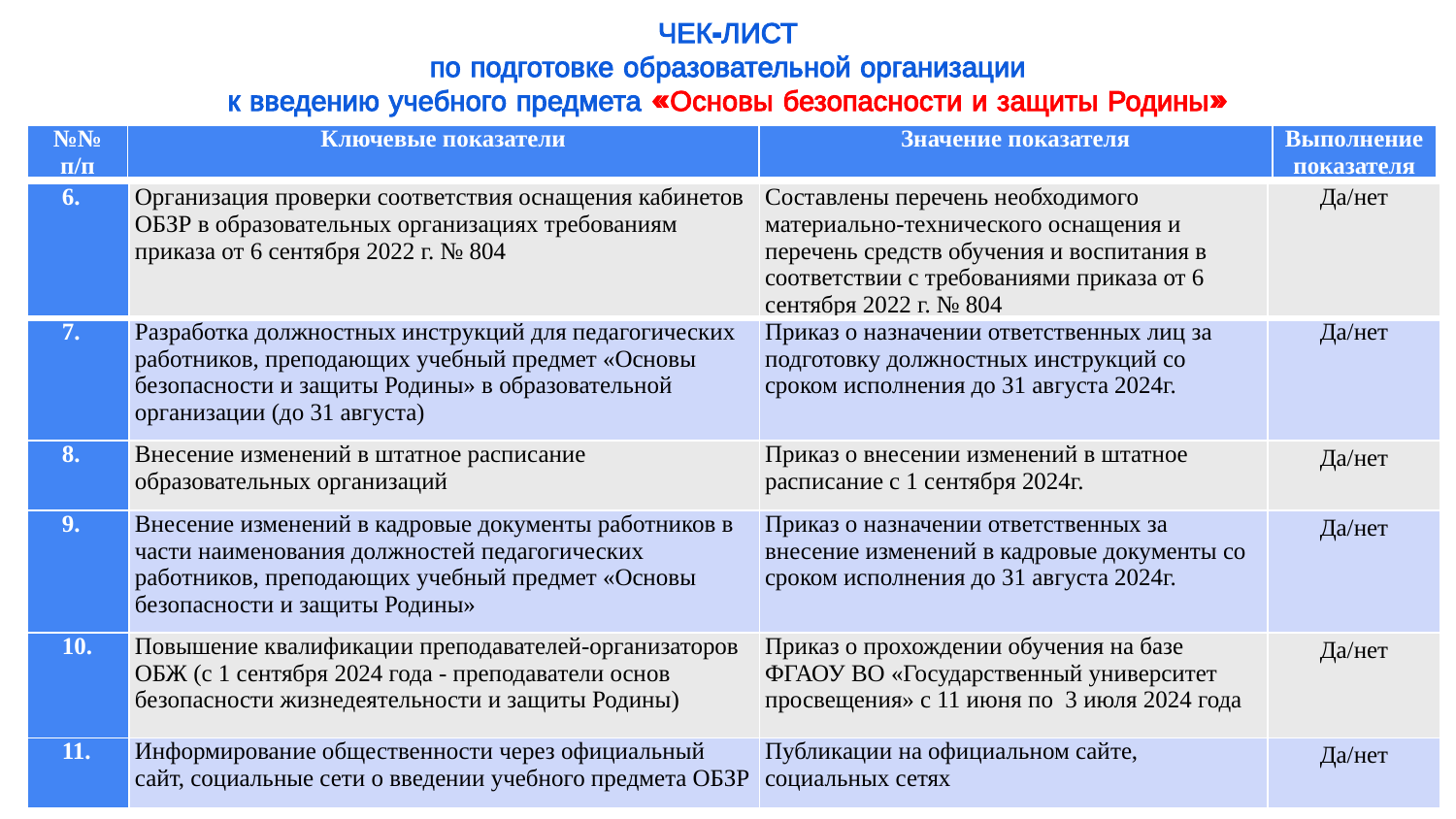

# ЧЕК-ЛИСТ по подготовке образовательной организации к введению учебного предмета «Основы безопасности и защиты Родины»
| №№ п/п | Ключевые показатели | Значение показателя | Выполнение показателя |
| --- | --- | --- | --- |
| 6. | Организация проверки соответствия оснащения кабинетов ОБЗР в образовательных организациях требованиям приказа от 6 сентября 2022 г. № 804 | Составлены перечень необходимого материально-технического оснащения и перечень средств обучения и воспитания в соответствии с требованиями приказа от 6 сентября 2022 г. № 804 | Да/нет |
| --- | --- | --- | --- |
| 7. | Разработка должностных инструкций для педагогических работников, преподающих учебный предмет «Основы безопасности и защиты Родины» в образовательной организации (до 31 августа) | Приказ о назначении ответственных лиц за подготовку должностных инструкций со сроком исполнения до 31 августа 2024г. | Да/нет |
| 8. | Внесение изменений в штатное расписание образовательных организаций | Приказ о внесении изменений в штатное расписание с 1 сентября 2024г. | Да/нет |
| 9. | Внесение изменений в кадровые документы работников в части наименования должностей педагогических работников, преподающих учебный предмет «Основы безопасности и защиты Родины» | Приказ о назначении ответственных за внесение изменений в кадровые документы со сроком исполнения до 31 августа 2024г. | Да/нет |
| 10. | Повышение квалификации преподавателей-организаторов ОБЖ (с 1 сентября 2024 года - преподаватели основ безопасности жизнедеятельности и защиты Родины) | Приказ о прохождении обучения на базе ФГАОУ ВО «Государственный университет просвещения» с 11 июня по 3 июля 2024 года | Да/нет |
| 11. | Информирование общественности через официальный сайт, социальные сети о введении учебного предмета ОБЗР | Публикации на официальном сайте, социальных сетях | Да/нет |
20